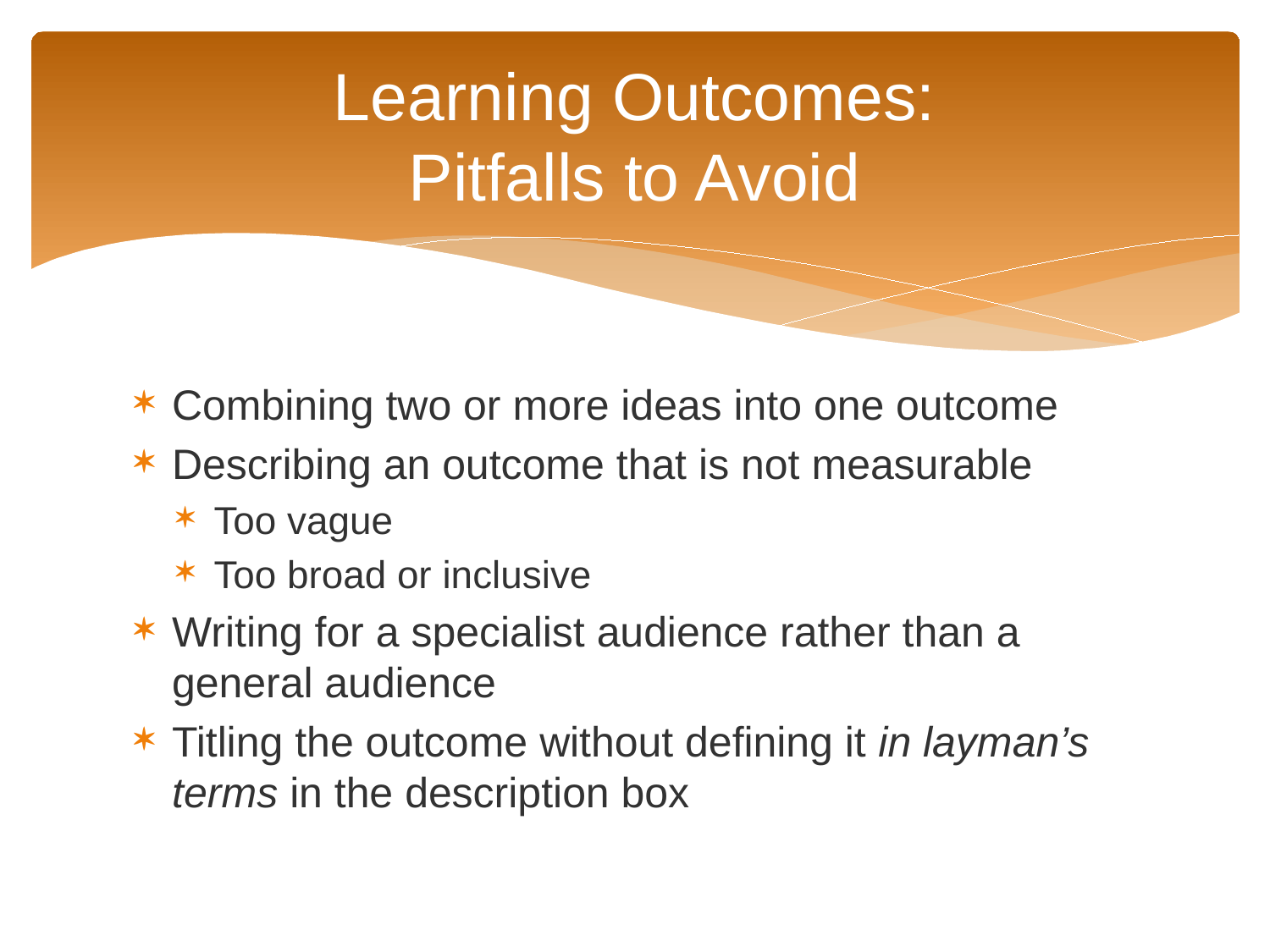

# Learning Outcomes: Pitfalls to Avoid
Combining two or more ideas into one outcome
Describing an outcome that is not measurable
Too vague
Too broad or inclusive
Writing for a specialist audience rather than a general audience
Titling the outcome without defining it in layman’s terms in the description box